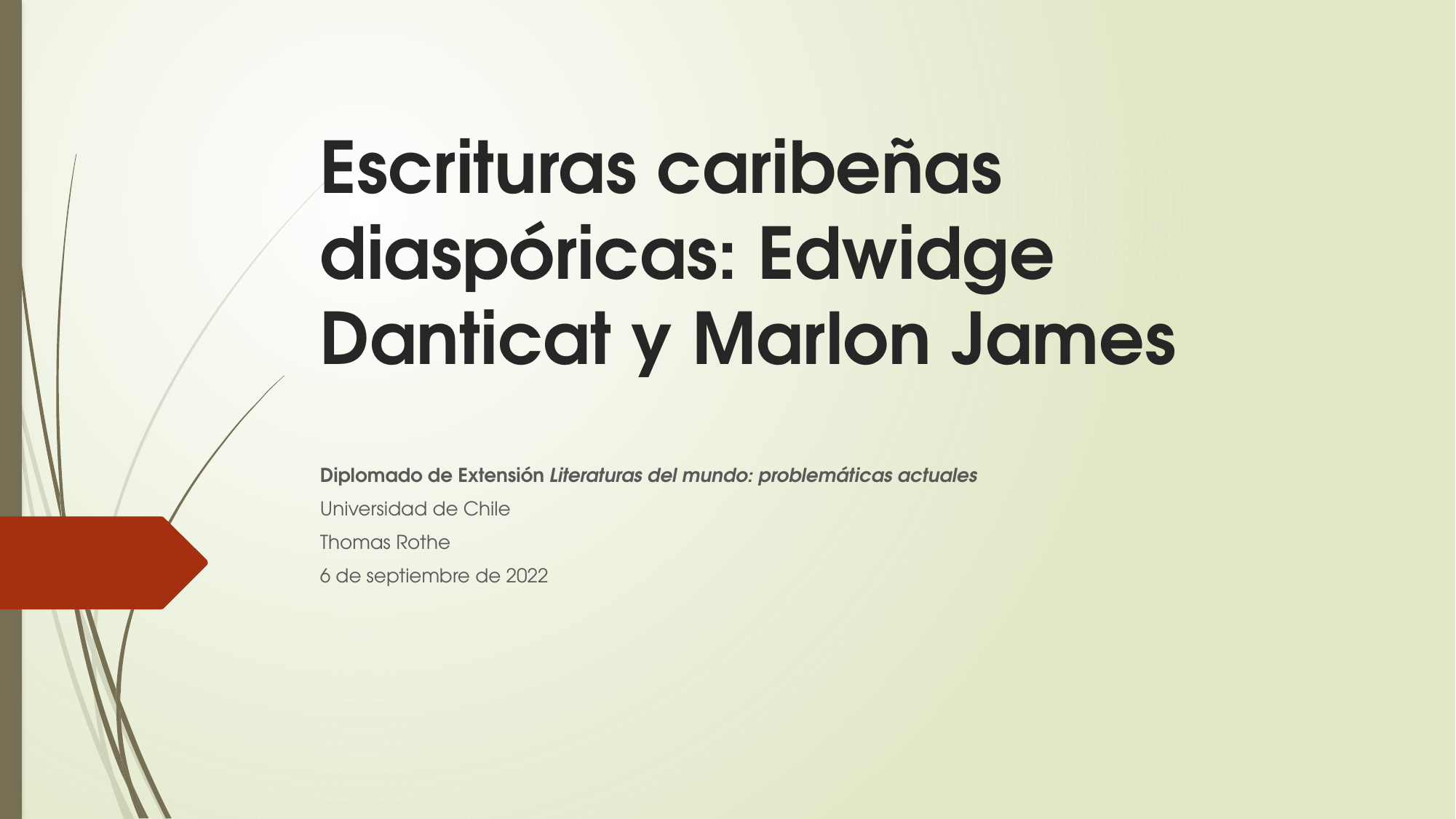

# Escrituras caribeñas diaspóricas: Edwidge Danticat y Marlon James
Diplomado de Extensión Literaturas del mundo: problemáticas actuales
Universidad de Chile
Thomas Rothe
6 de septiembre de 2022